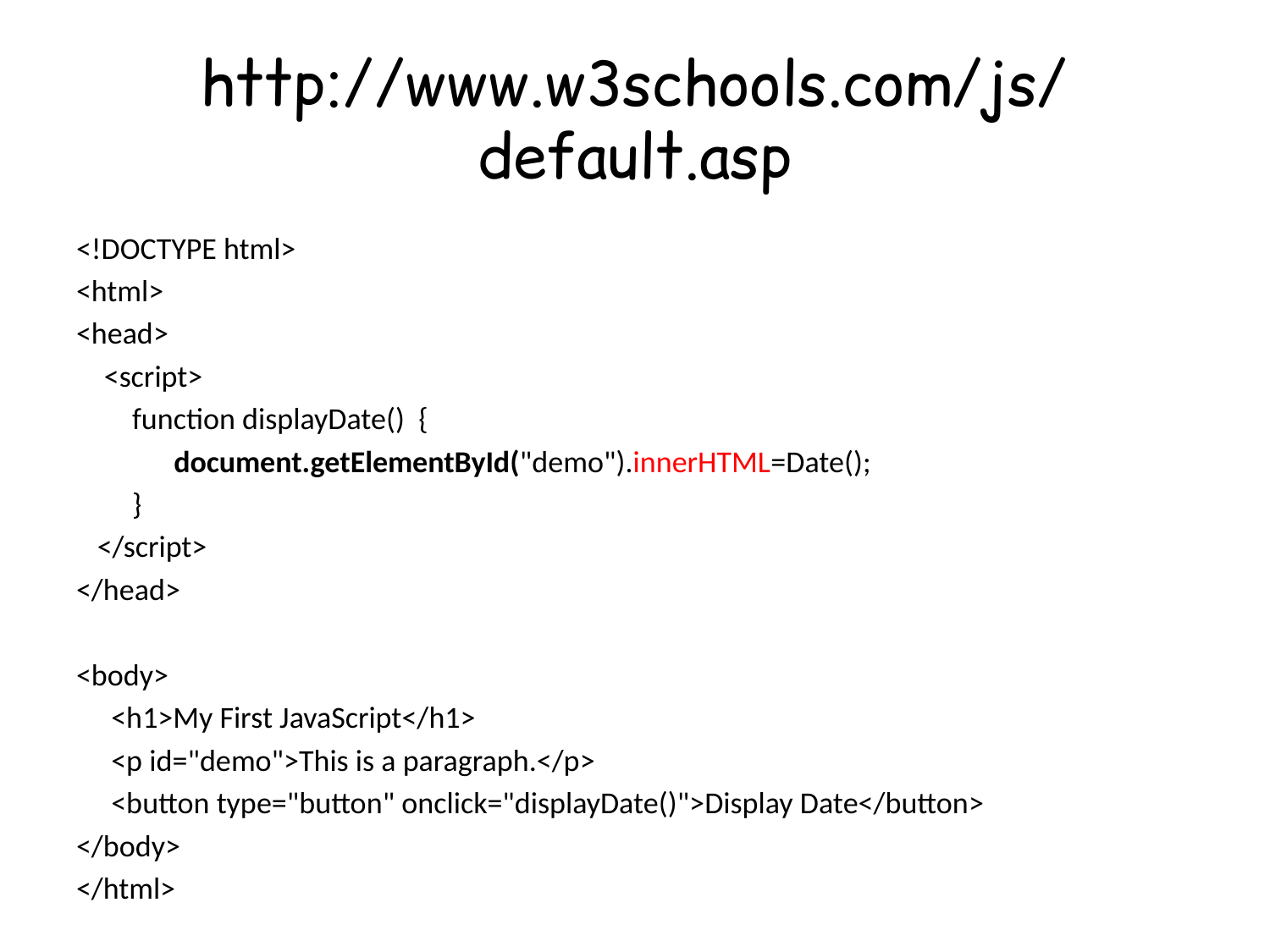

# http://www.w3schools.com/js/default.asp
<!DOCTYPE html>
<html>
<head>
    <script>
        function displayDate()  {
              document.getElementById("demo").innerHTML=Date();
        }
   </script>
</head>

<body>
     <h1>My First JavaScript</h1>
     <p id="demo">This is a paragraph.</p>
     <button type="button" onclick="displayDate()">Display Date</button>
</body>
</html>